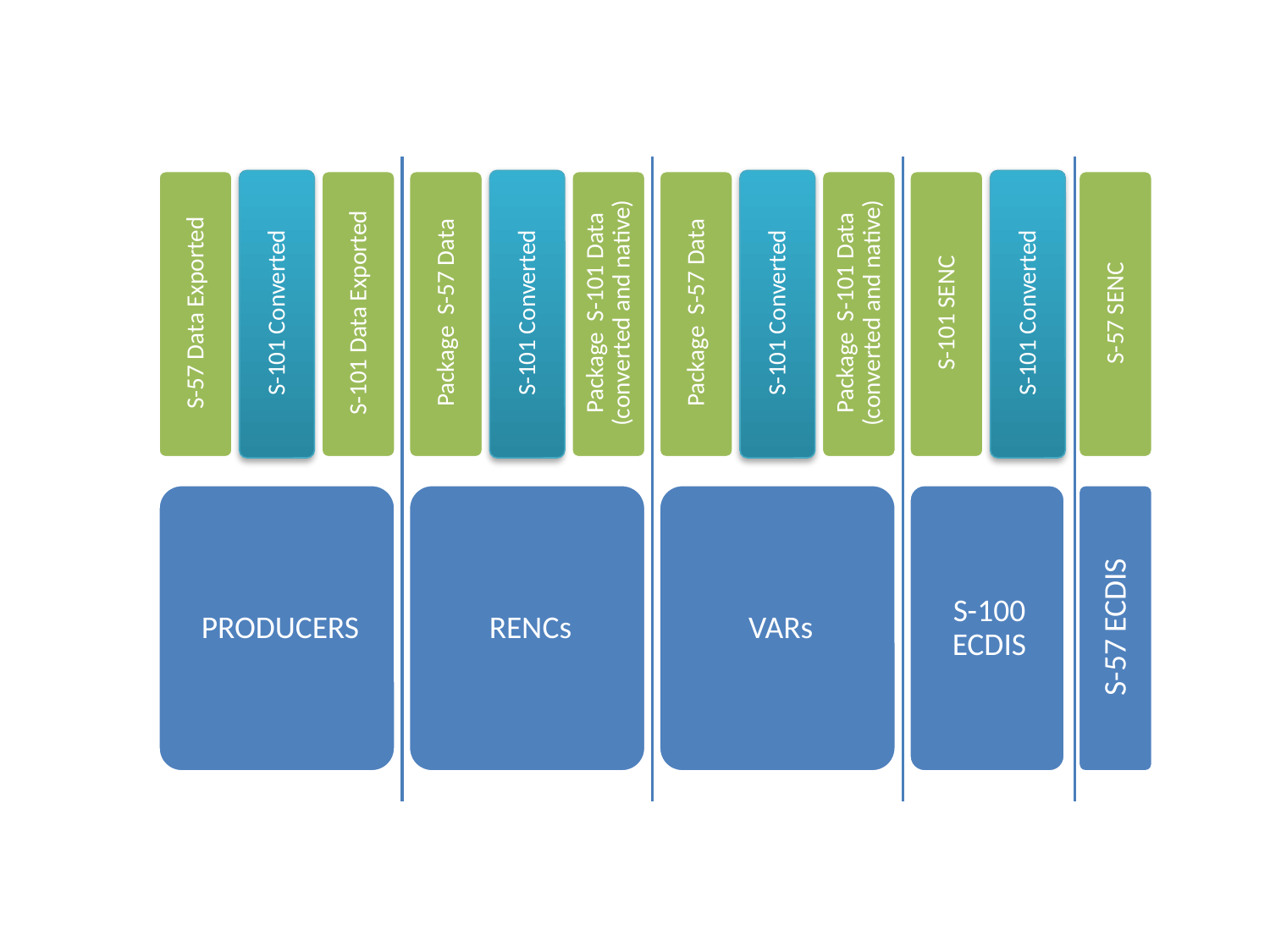

PRODUCERS
S-57 Data Exported
S-101 Converted
S-101 Data Exported
RENCs
Package  S-57 Data
S-101 Converted
Package  S-101 Data (converted and native)
VARs
Package  S-57 Data
S-101 Converted
Package  S-101 Data (converted and native)
S-100 ECDIS
S-101 SENC
S-101 Converted
S-57 ECDIS
S-57 SENC